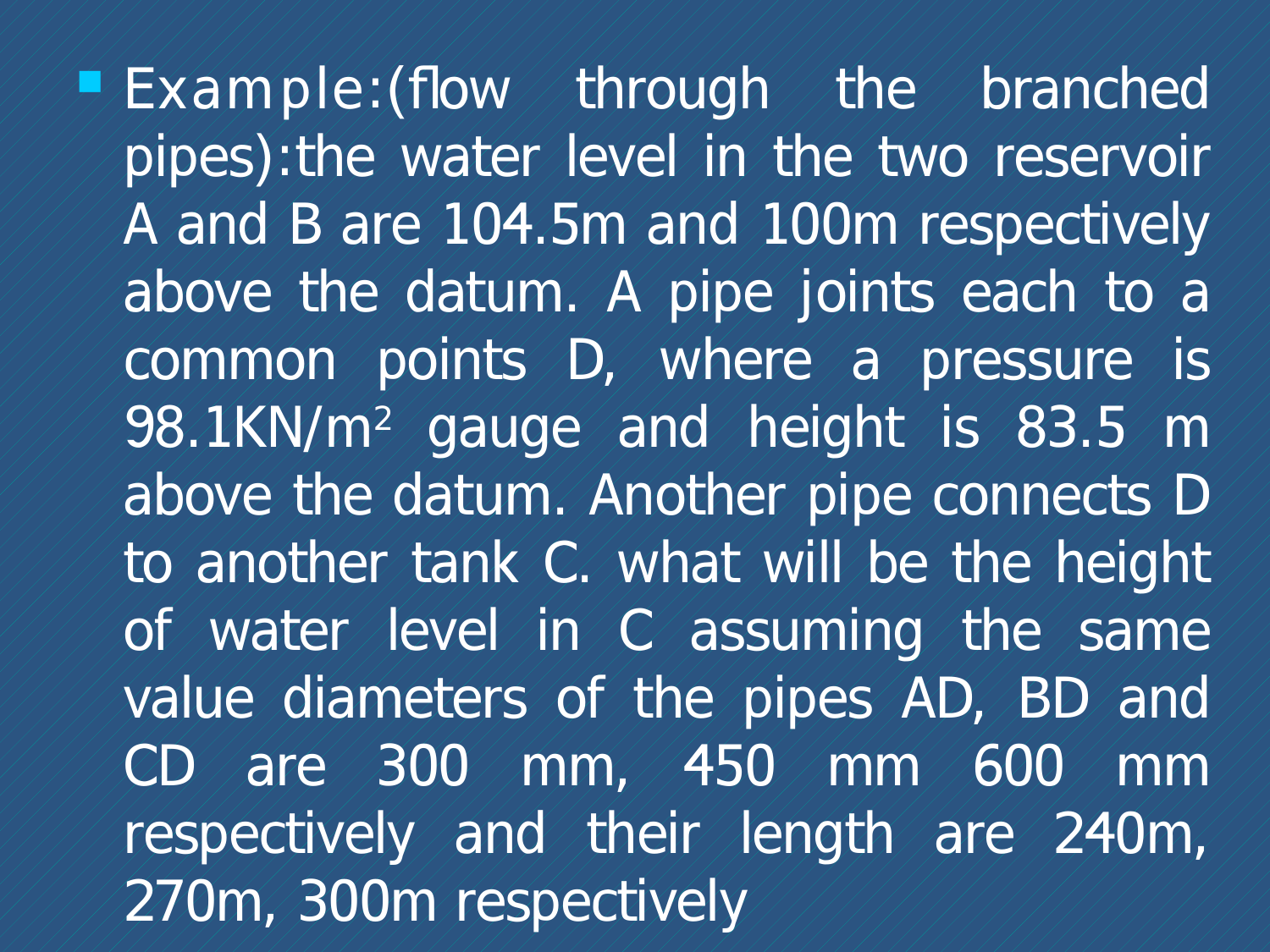

Example:(flow through the branched pipes):the water level in the two reservoir A and B are 104.5m and 100m respectively above the datum. A pipe joints each to a common points D, where a pressure is 98.1KN/m2 gauge and height is 83.5 m above the datum. Another pipe connects D to another tank C. what will be the height of water level in C assuming the same value diameters of the pipes AD, BD and CD are 300 mm, 450 mm 600 mm respectively and their length are 240m, 270m, 300m respectively